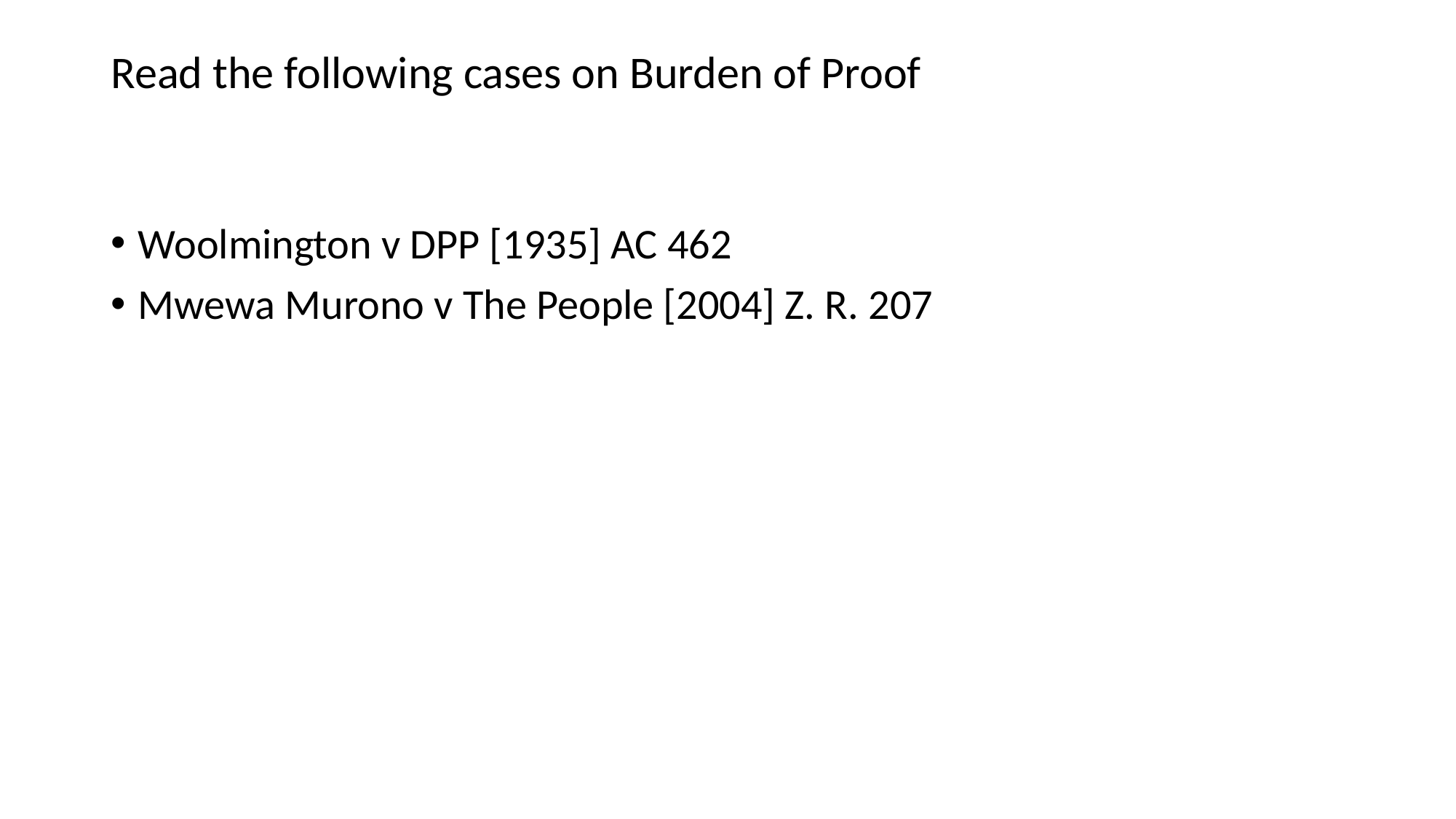

# Read the following cases on Burden of Proof
Woolmington v DPP [1935] AC 462
Mwewa Murono v The People [2004] Z. R. 207